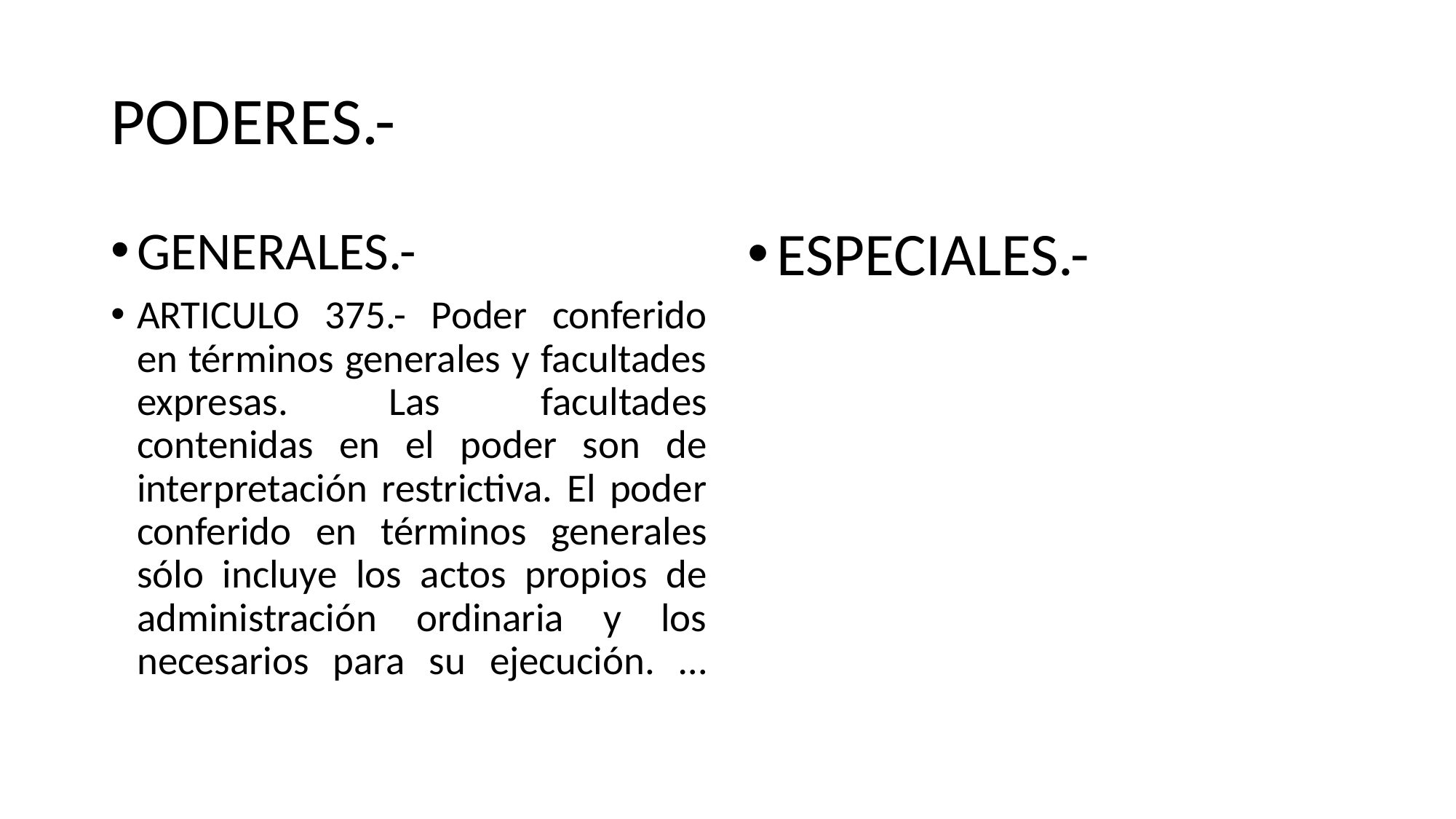

# PODERES.-
GENERALES.-
ARTICULO 375.- Poder conferido en términos generales y facultades expresas. Las facultades contenidas en el poder son de interpretación restrictiva. El poder conferido en términos generales sólo incluye los actos propios de administración ordinaria y los necesarios para su ejecución. …
ESPECIALES.-